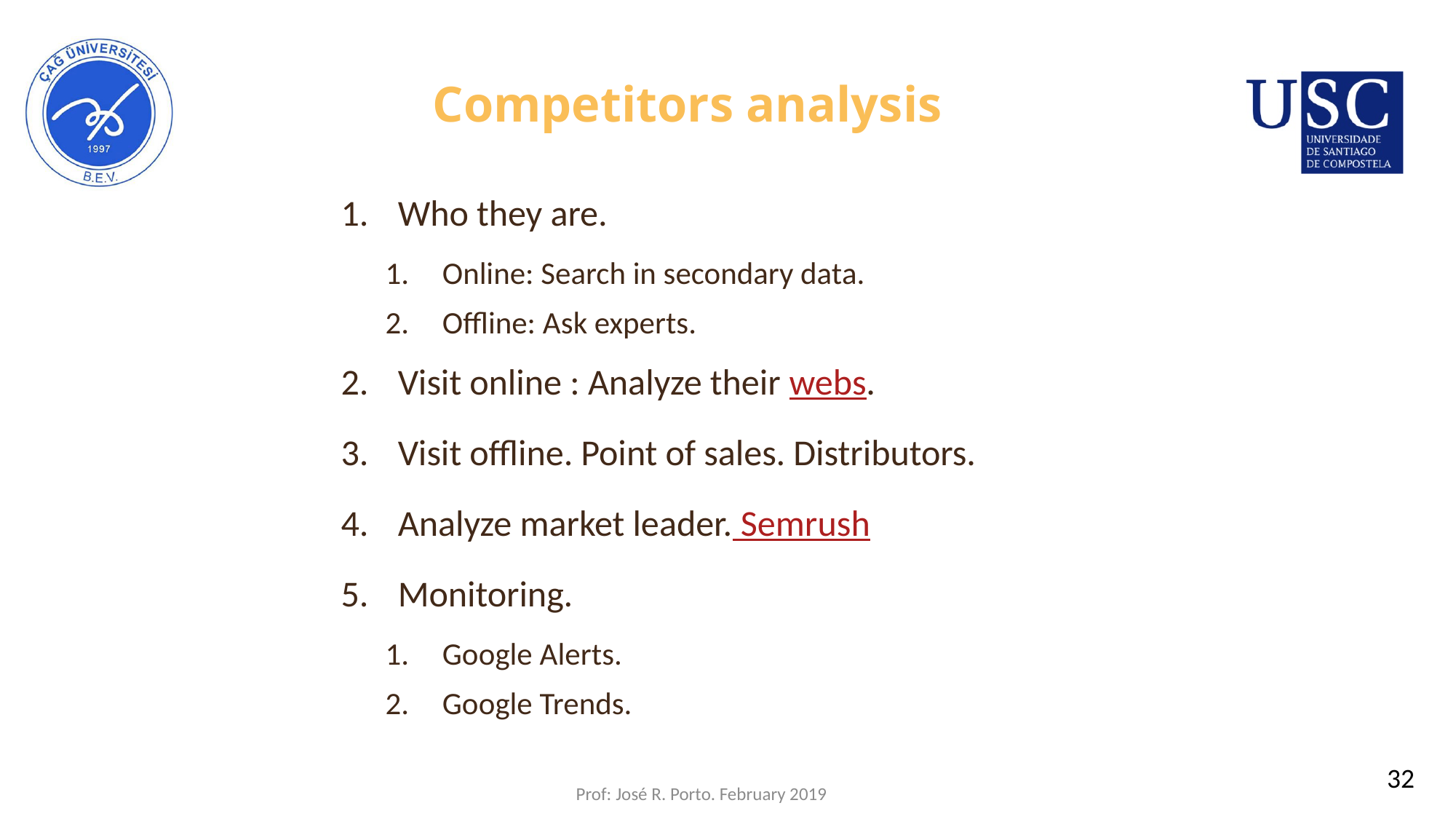

# Competitors analysis
Who they are.
Online: Search in secondary data.
Offline: Ask experts.
Visit online : Analyze their webs.
Visit offline. Point of sales. Distributors.
Analyze market leader. Semrush
Monitoring.
Google Alerts.
Google Trends.
32
Prof: José R. Porto. February 2019